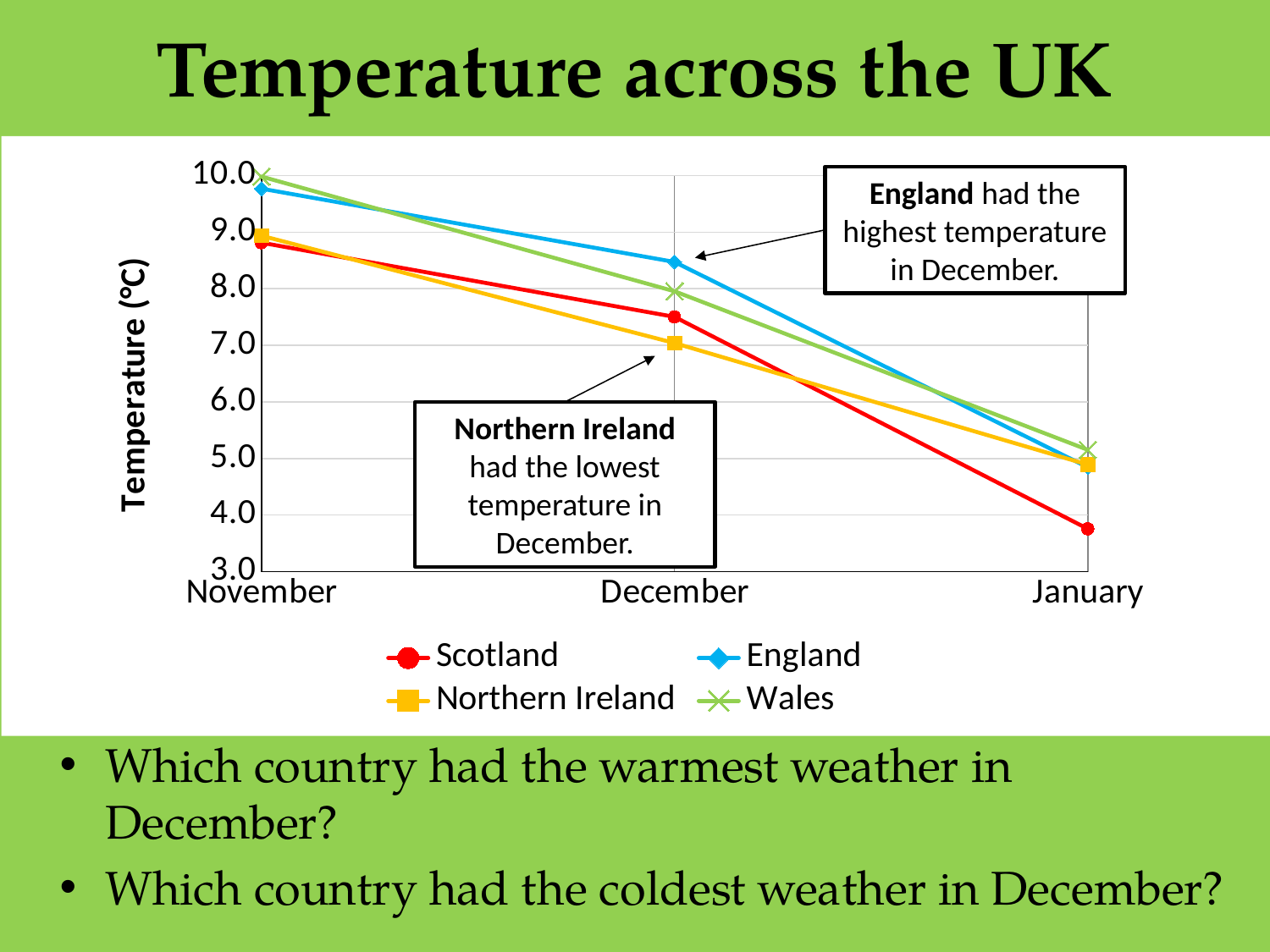

# Temperature across the UK

### Chart

| Category | Scotland | England | Northern Ireland | Wales |
|---|---|---|---|---|
| November | 8.814655172413792 | 9.769387755102041 | 8.9375 | 9.982894736842107 |
| December | 7.502564102564103 | 8.473099415204677 | 7.039999999999999 | 7.955319148936169 |
| January | 3.7566666666666664 | 4.844444444444443 | 4.89 | 5.152696078431373 |
England had the highest temperature in December.
Northern Ireland had the lowest temperature in December.
Which country had the warmest weather in December?
Which country had the coldest weather in December?